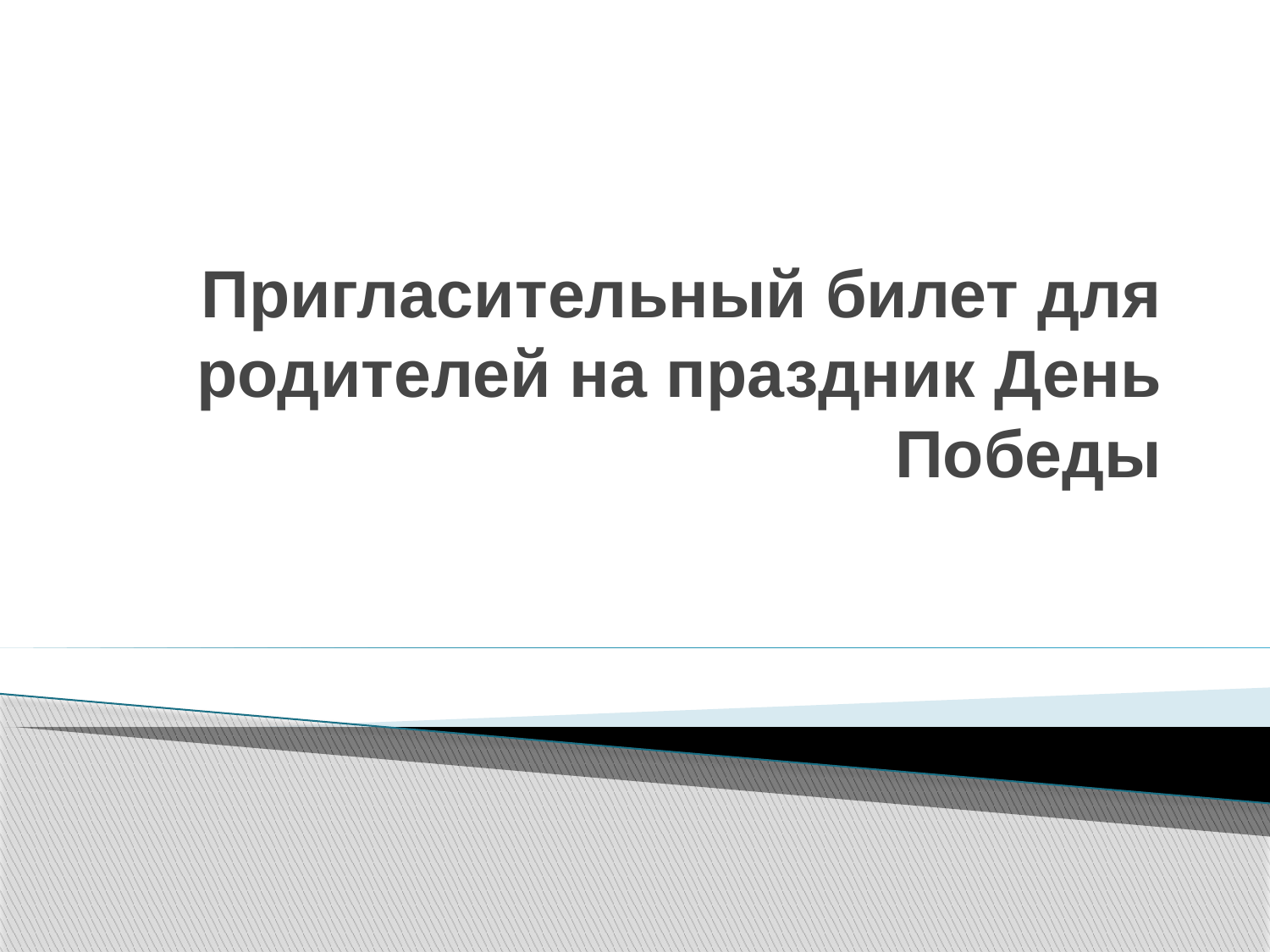

# Пригласительный билет для родителей на праздник День Победы